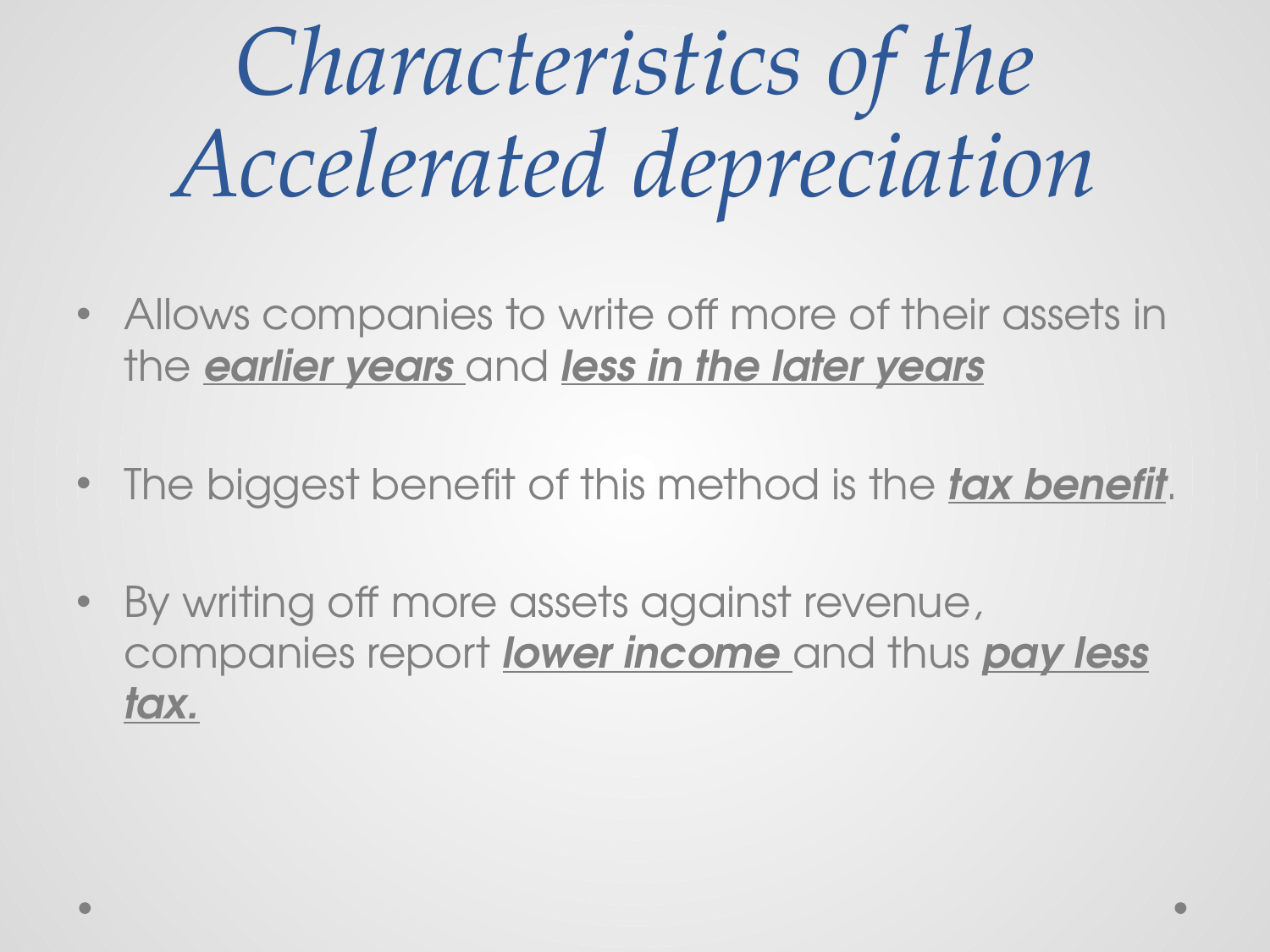

# Characteristics of the Accelerated depreciation

Allows companies to write off more of their assets in the earlier years and less in the later years

The biggest benefit of this method is the tax benefit.

By writing off more assets against revenue, companies report lower income and thus pay less tax.